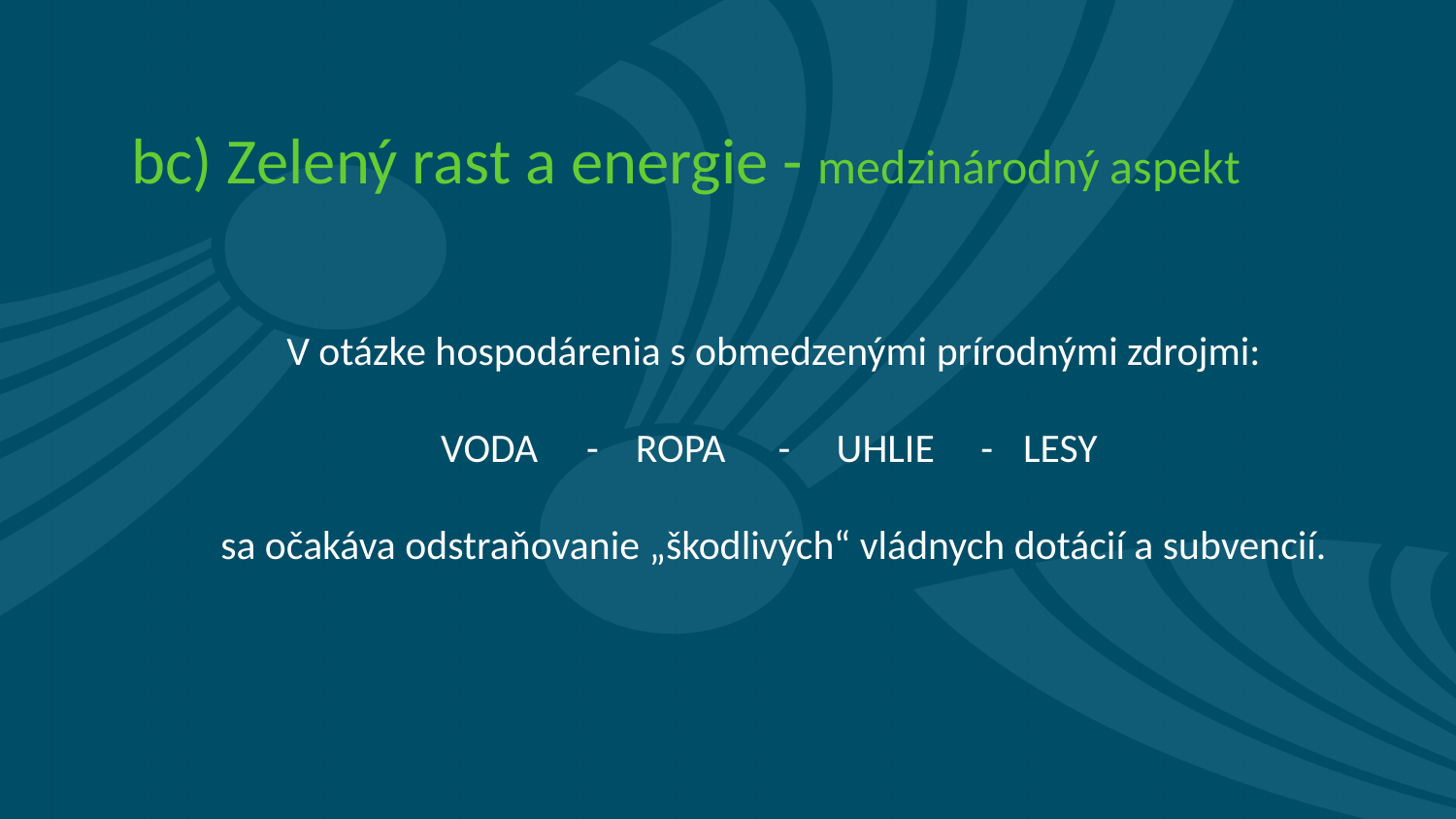

bc) Zelený rast a energie - medzinárodný aspekt
V otázke hospodárenia s obmedzenými prírodnými zdrojmi:

VODA 	-    ROPA	     -     UHLIE     -  	LESY

sa očakáva odstraňovanie „škodlivých“ vládnych dotácií a subvencií.